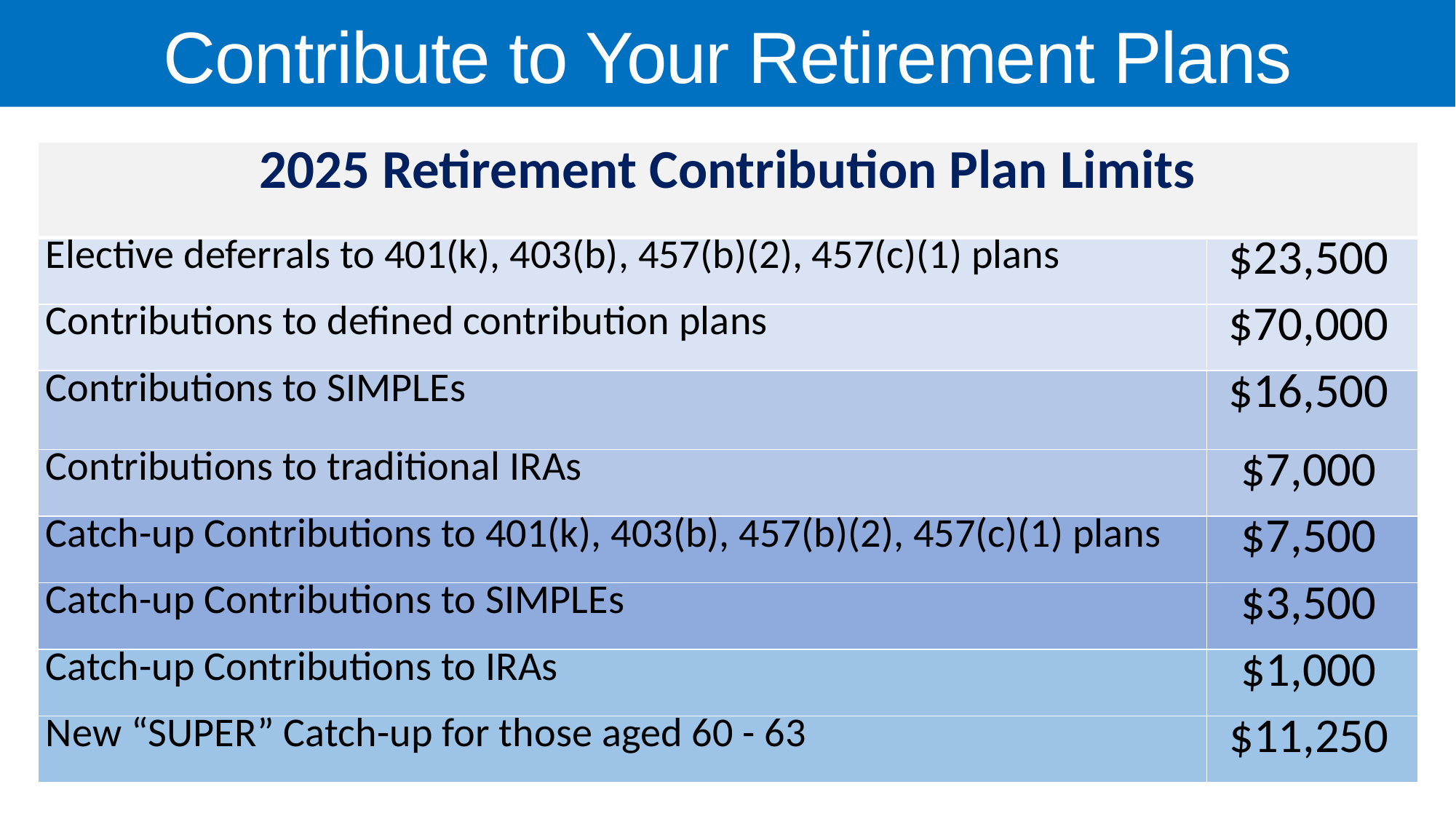

Contribute to Your Retirement Plans

| 2025 Retirement Contribution Plan Limits |  |
| --- | --- |
| Elective deferrals to 401(k), 403(b), 457(b)(2), 457(c)(1) plans | $23,500 |
| Contributions to defined contribution plans | $70,000 |
| Contributions to SIMPLEs | $16,500 |
| Contributions to traditional IRAs | $7,000 |
| Catch-up Contributions to 401(k), 403(b), 457(b)(2), 457(c)(1) plans | $7,500 |
| Catch-up Contributions to SIMPLEs | $3,500 |
| Catch-up Contributions to IRAs | $1,000 |
| New “SUPER” Catch-up for those aged 60 - 63 | $11,250 |